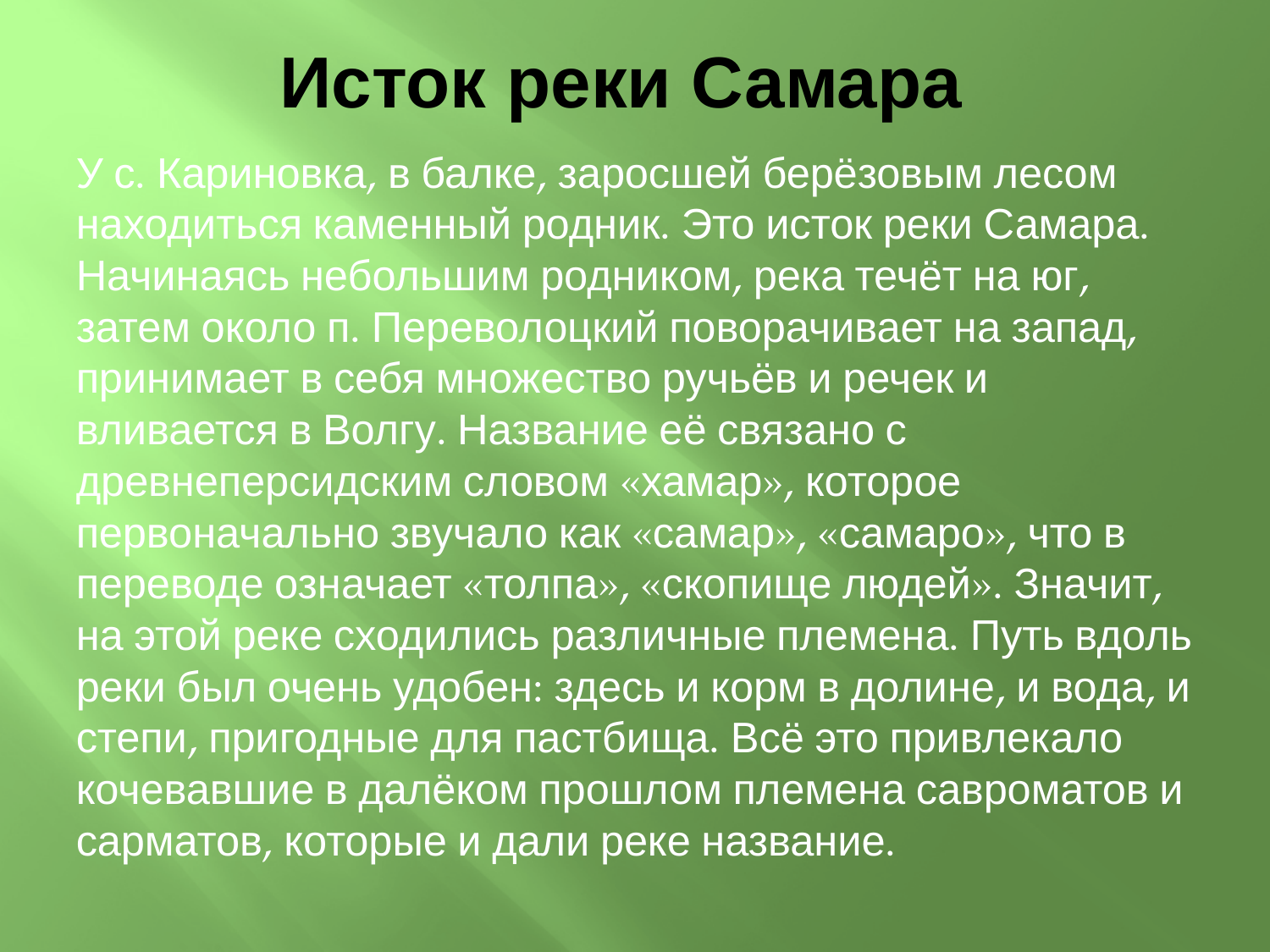

# Исток реки Самара
У с. Кариновка, в балке, заросшей берёзовым лесом находиться каменный родник. Это исток реки Самара. Начинаясь небольшим родником, река течёт на юг, затем около п. Переволоцкий поворачивает на запад, принимает в себя множество ручьёв и речек и вливается в Волгу. Название её связано с древнеперсидским словом «хамар», которое первоначально звучало как «самар», «самаро», что в переводе означает «толпа», «скопище людей». Значит, на этой реке сходились различные племена. Путь вдоль реки был очень удобен: здесь и корм в долине, и вода, и степи, пригодные для пастбища. Всё это привлекало кочевавшие в далёком прошлом племена савроматов и сарматов, которые и дали реке название.